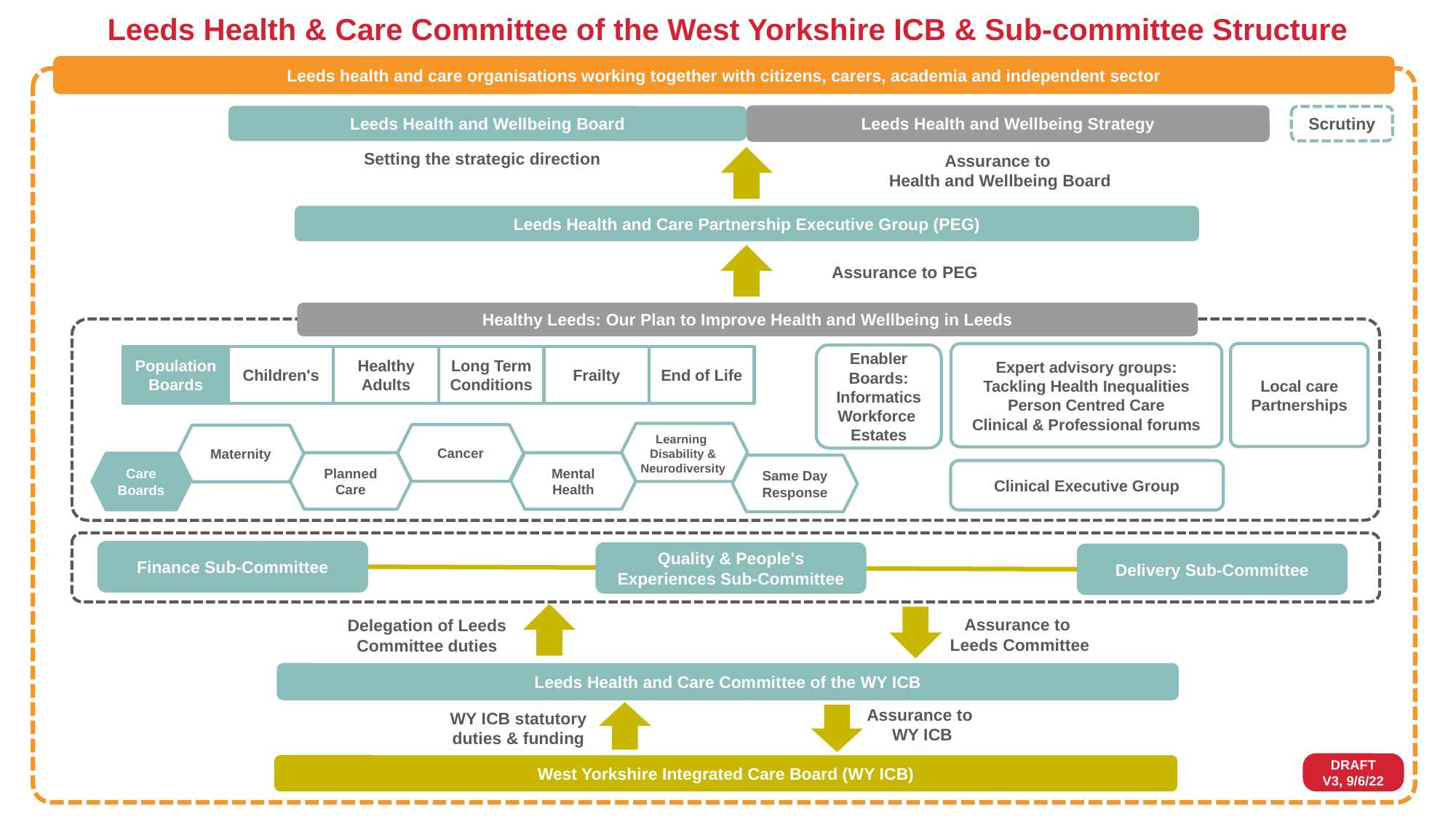

Leeds Health & Care Committee of the West Yorkshire ICB & Sub-committee Structure
Leeds health and care organisations working together with citizens, carers, academia and independent sector

Leeds Health and Wellbeing Strategy
Leeds Health and Wellbeing Board
Scrutiny
Setting the strategic direction
Assurance to
Health and Wellbeing Board

Leeds Health and Care Partnership Executive Group (PEG)

Assurance to PEG
Healthy Leeds: Our Plan to Improve Health and Wellbeing in Leeds

Local care Partnerships
Expert advisory groups:
Tackling Health Inequalities
Person Centred Care
Clinical & Professional forums
Enabler Boards:
Informatics
Workforce
Estates
Population Boards
Long Term Conditions
End of Life
Healthy Adults
Frailty
Children's

Learning
Disability & Neurodiversity
Cancer
Maternity
Planned Care
Mental Health
Care Boards
Same Day Response
Clinical Executive Group

Finance Sub-Committee
Quality & People's Experiences Sub-Committee
Delivery Sub-Committee

Assurance to
Leeds Committee
Delegation of Leeds Committee duties
Leeds Health and Care Committee of the WY ICB
Assurance to
WY ICB

WY ICB statutory
duties & funding

DRAFT
V3, 9/6/22
West Yorkshire Integrated Care Board (WY ICB)